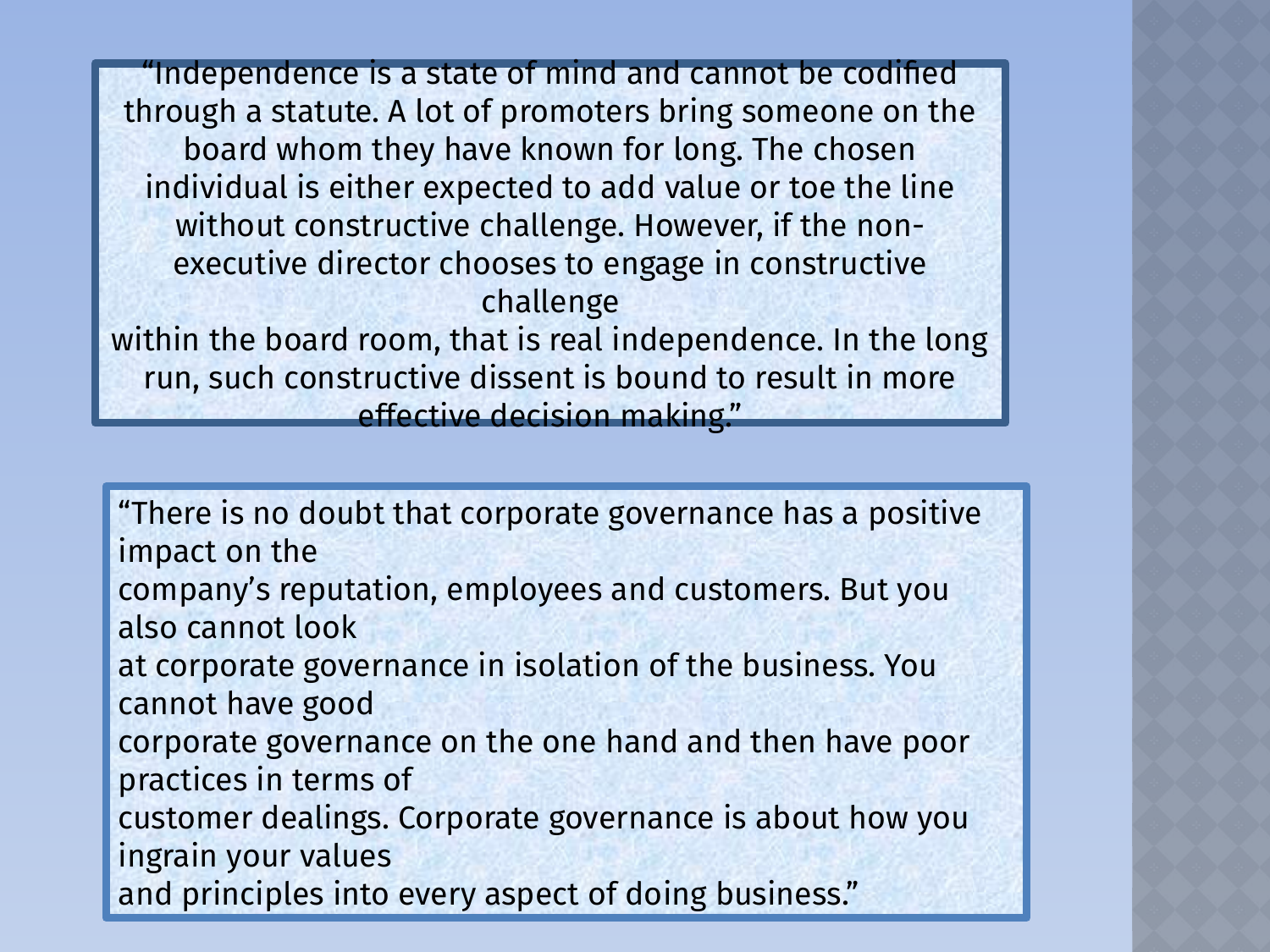

“Independence is a state of mind and cannot be codified through a statute. A lot of promoters bring someone on the board whom they have known for long. The chosen individual is either expected to add value or toe the line without constructive challenge. However, if the non-executive director chooses to engage in constructive challenge
within the board room, that is real independence. In the long run, such constructive dissent is bound to result in more effective decision making.”
“There is no doubt that corporate governance has a positive impact on the
company’s reputation, employees and customers. But you also cannot look
at corporate governance in isolation of the business. You cannot have good
corporate governance on the one hand and then have poor practices in terms of
customer dealings. Corporate governance is about how you ingrain your values
and principles into every aspect of doing business.”